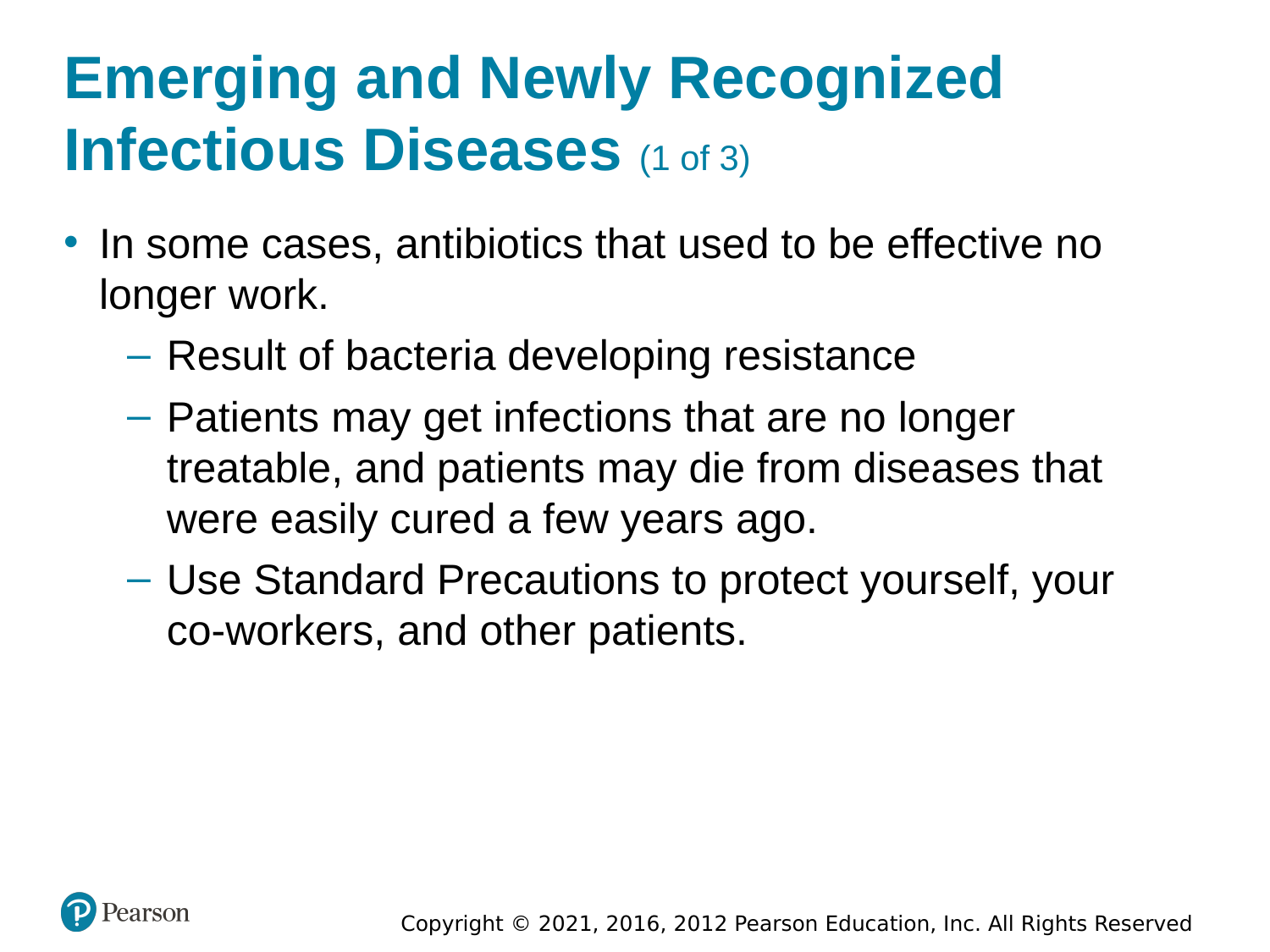

# Emerging and Newly Recognized Infectious Diseases (1 of 3)
In some cases, antibiotics that used to be effective no longer work.
Result of bacteria developing resistance
Patients may get infections that are no longer treatable, and patients may die from diseases that were easily cured a few years ago.
Use Standard Precautions to protect yourself, your co-workers, and other patients.